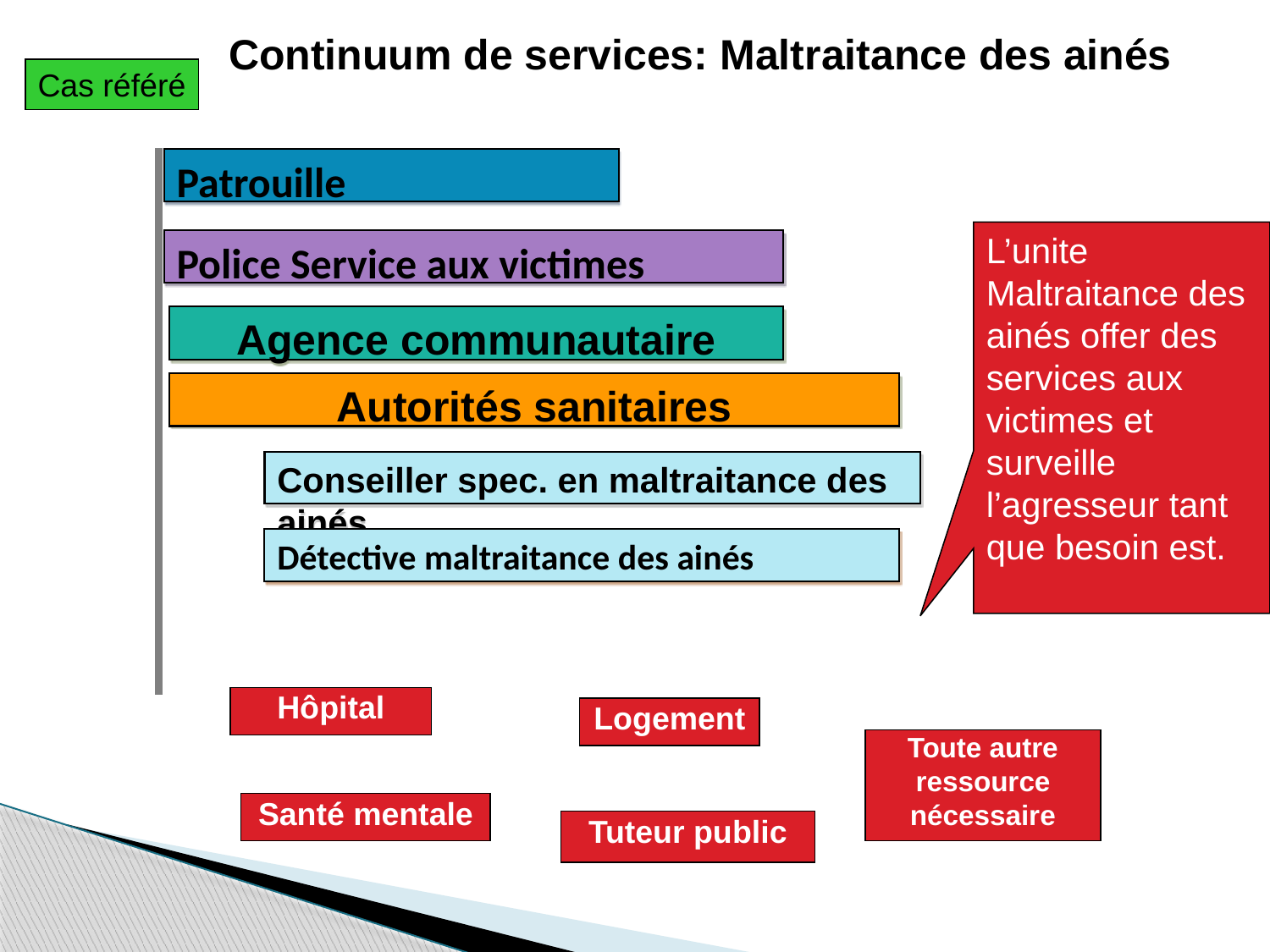

Continuum de services: Maltraitance des ainés

Cas référé
Patrouille

L’unite Maltraitance des ainés offer des services aux victimes et surveille l’agresseur tant que besoin est.
Police Service aux victimes

Agence communautaire

Autorités sanitaires

Conseiller spec. en maltraitance des ainés

Détective maltraitance des ainés

Hôpital

Logement

Toute autre ressource nécessaire

Santé mentale

Tuteur public